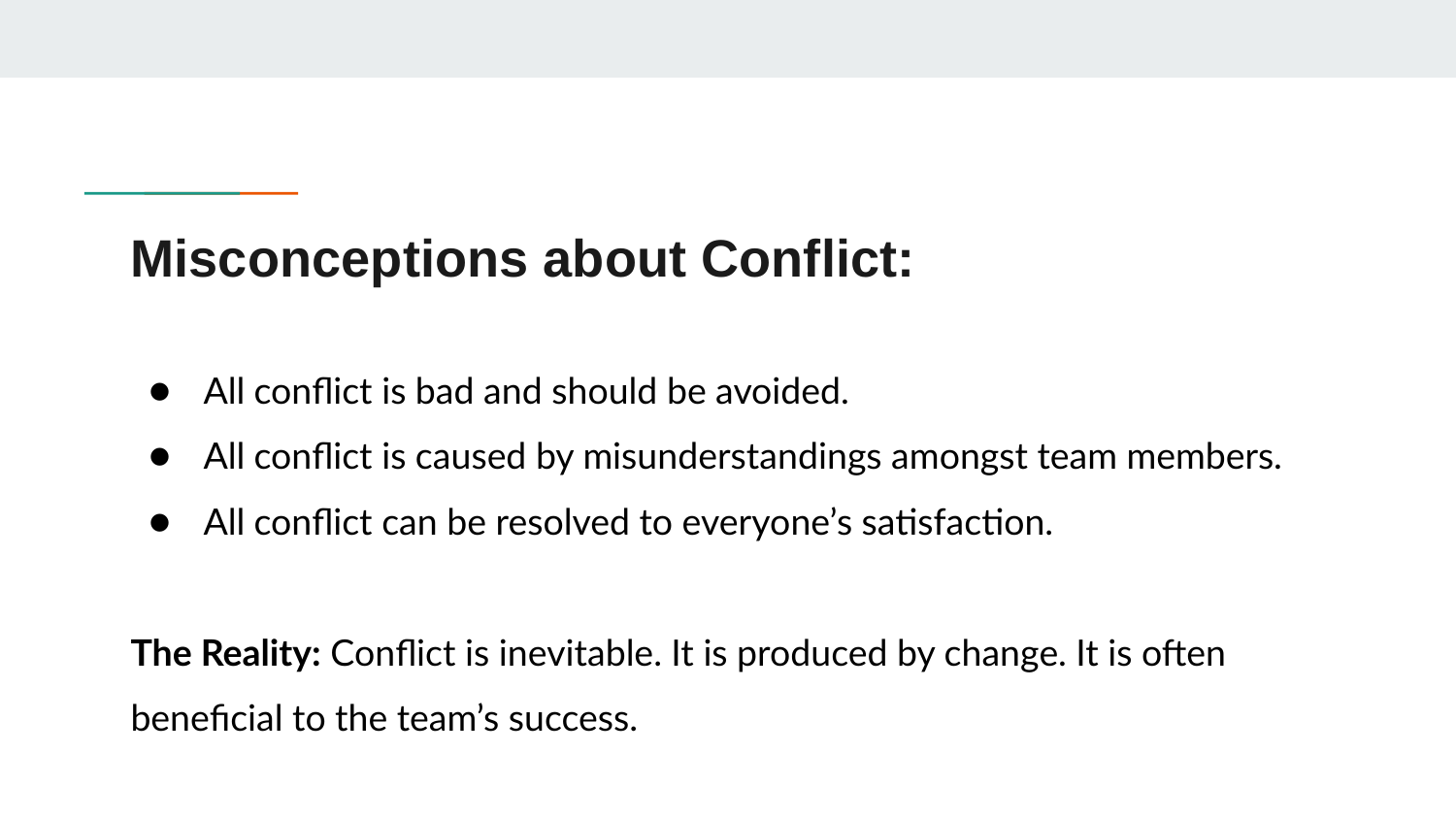

# Misconceptions about Conflict:
All conflict is bad and should be avoided.
All conflict is caused by misunderstandings amongst team members.
All conflict can be resolved to everyone’s satisfaction.

The Reality: Conflict is inevitable. It is produced by change. It is often beneficial to the team’s success.